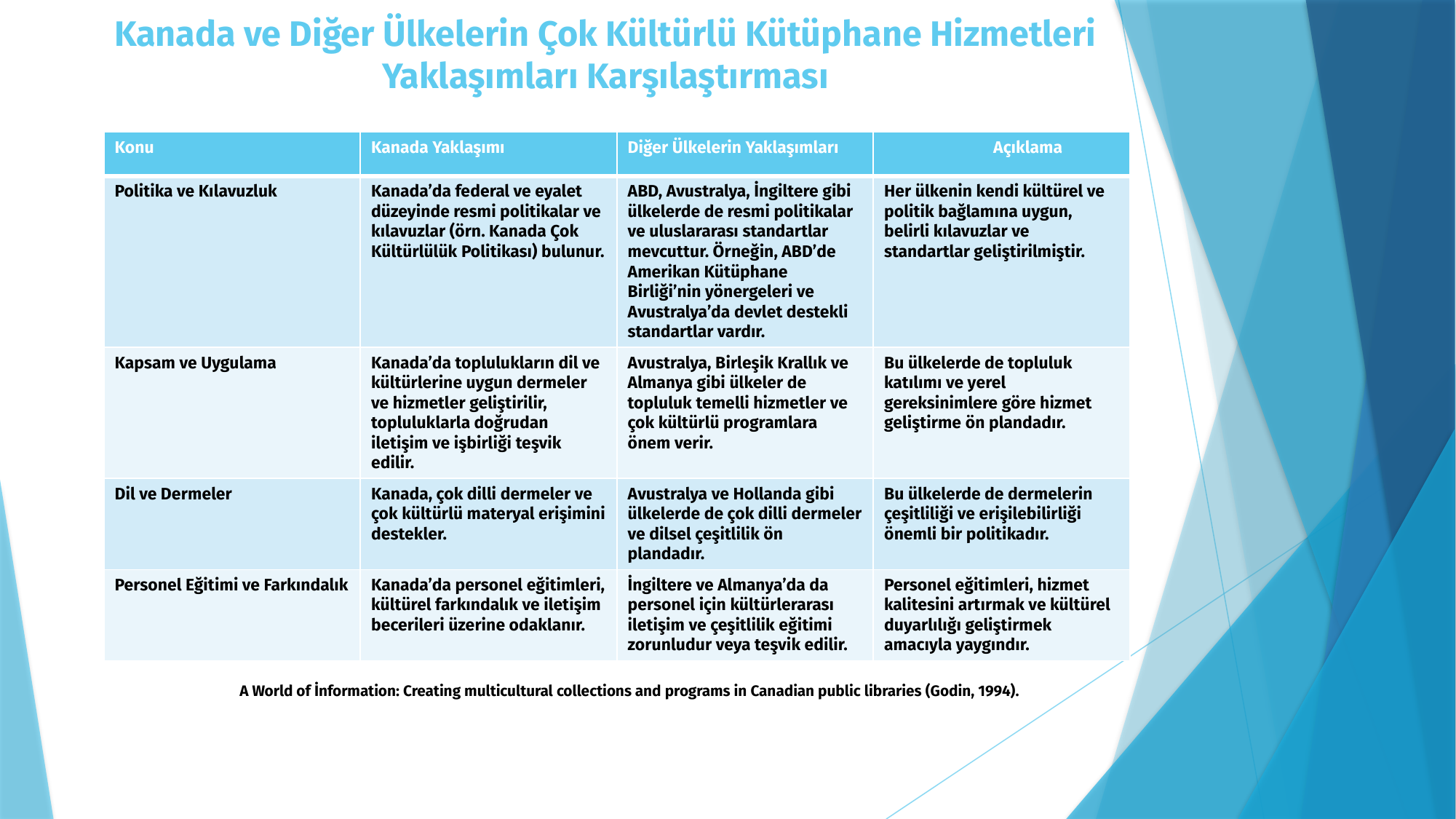

# Kanada ve Diğer Ülkelerin Çok Kültürlü Kütüphane Hizmetleri Yaklaşımları Karşılaştırması
| Konu | Kanada Yaklaşımı | Diğer Ülkelerin Yaklaşımları | Açıklama |
| --- | --- | --- | --- |
| Politika ve Kılavuzluk | Kanada’da federal ve eyalet düzeyinde resmi politikalar ve kılavuzlar (örn. Kanada Çok Kültürlülük Politikası) bulunur. | ABD, Avustralya, İngiltere gibi ülkelerde de resmi politikalar ve uluslararası standartlar mevcuttur. Örneğin, ABD’de Amerikan Kütüphane Birliği’nin yönergeleri ve Avustralya’da devlet destekli standartlar vardır. | Her ülkenin kendi kültürel ve politik bağlamına uygun, belirli kılavuzlar ve standartlar geliştirilmiştir. |
| Kapsam ve Uygulama | Kanada’da toplulukların dil ve kültürlerine uygun dermeler ve hizmetler geliştirilir, topluluklarla doğrudan iletişim ve işbirliği teşvik edilir. | Avustralya, Birleşik Krallık ve Almanya gibi ülkeler de topluluk temelli hizmetler ve çok kültürlü programlara önem verir. | Bu ülkelerde de topluluk katılımı ve yerel gereksinimlere göre hizmet geliştirme ön plandadır. |
| Dil ve Dermeler | Kanada, çok dilli dermeler ve çok kültürlü materyal erişimini destekler. | Avustralya ve Hollanda gibi ülkelerde de çok dilli dermeler ve dilsel çeşitlilik ön plandadır. | Bu ülkelerde de dermelerin çeşitliliği ve erişilebilirliği önemli bir politikadır. |
| Personel Eğitimi ve Farkındalık | Kanada’da personel eğitimleri, kültürel farkındalık ve iletişim becerileri üzerine odaklanır. | İngiltere ve Almanya’da da personel için kültürlerarası iletişim ve çeşitlilik eğitimi zorunludur veya teşvik edilir. | Personel eğitimleri, hizmet kalitesini artırmak ve kültürel duyarlılığı geliştirmek amacıyla yaygındır. |
A World of İnformation: Creating multicultural collections and programs in Canadian public libraries (Godin, 1994).